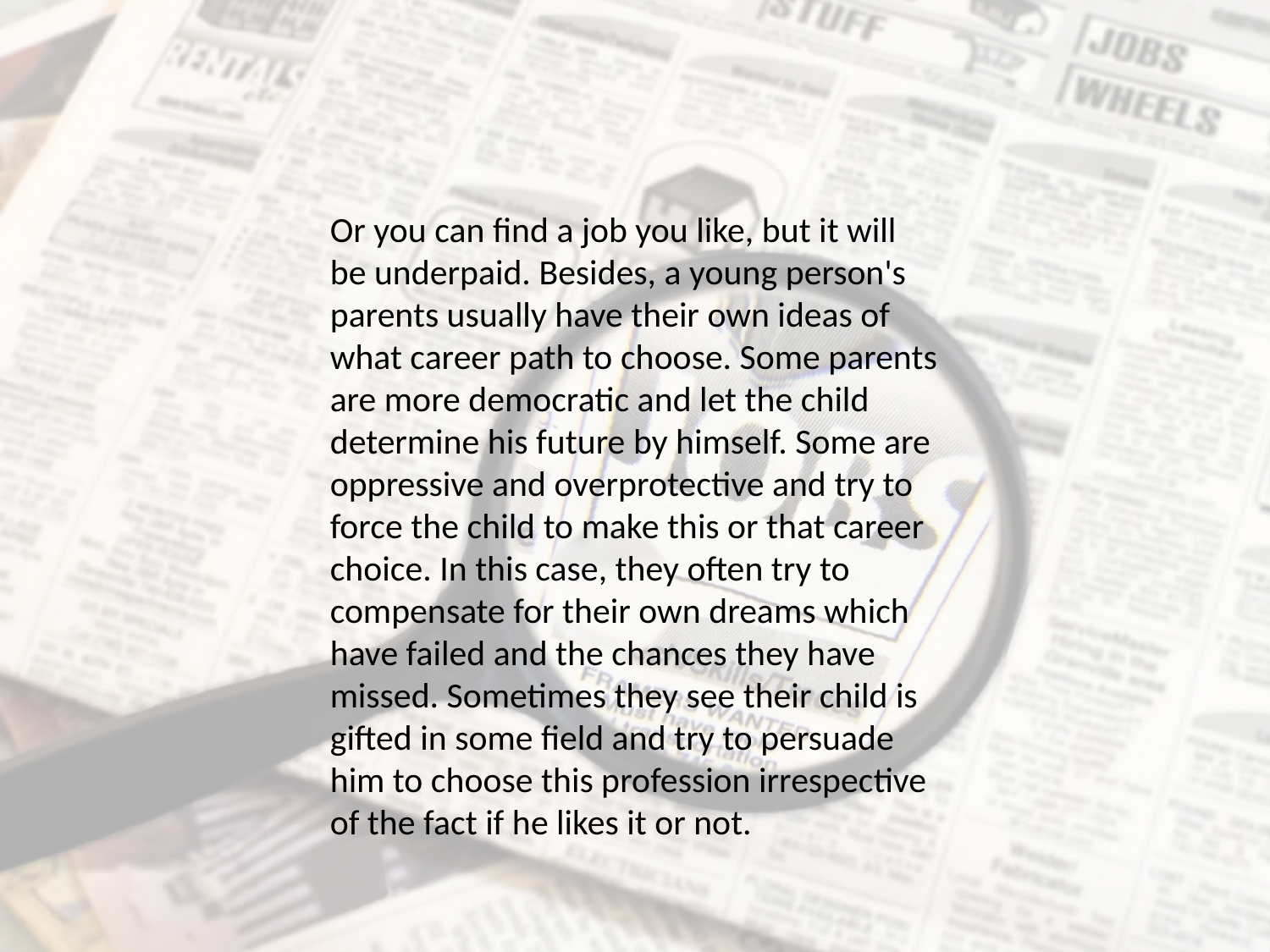

Or you can find a job you like, but it will be underpaid. Besides, a young person's parents usually have their own ideas of what career path to choose. Some parents are more democratic and let the child determine his future by himself. Some are oppressive and overprotective and try to force the child to make this or that career choice. In this case, they often try to compensate for their own dreams which have failed and the chances they have missed. Sometimes they see their child is gifted in some field and try to persuade him to choose this profession irrespective of the fact if he likes it or not.